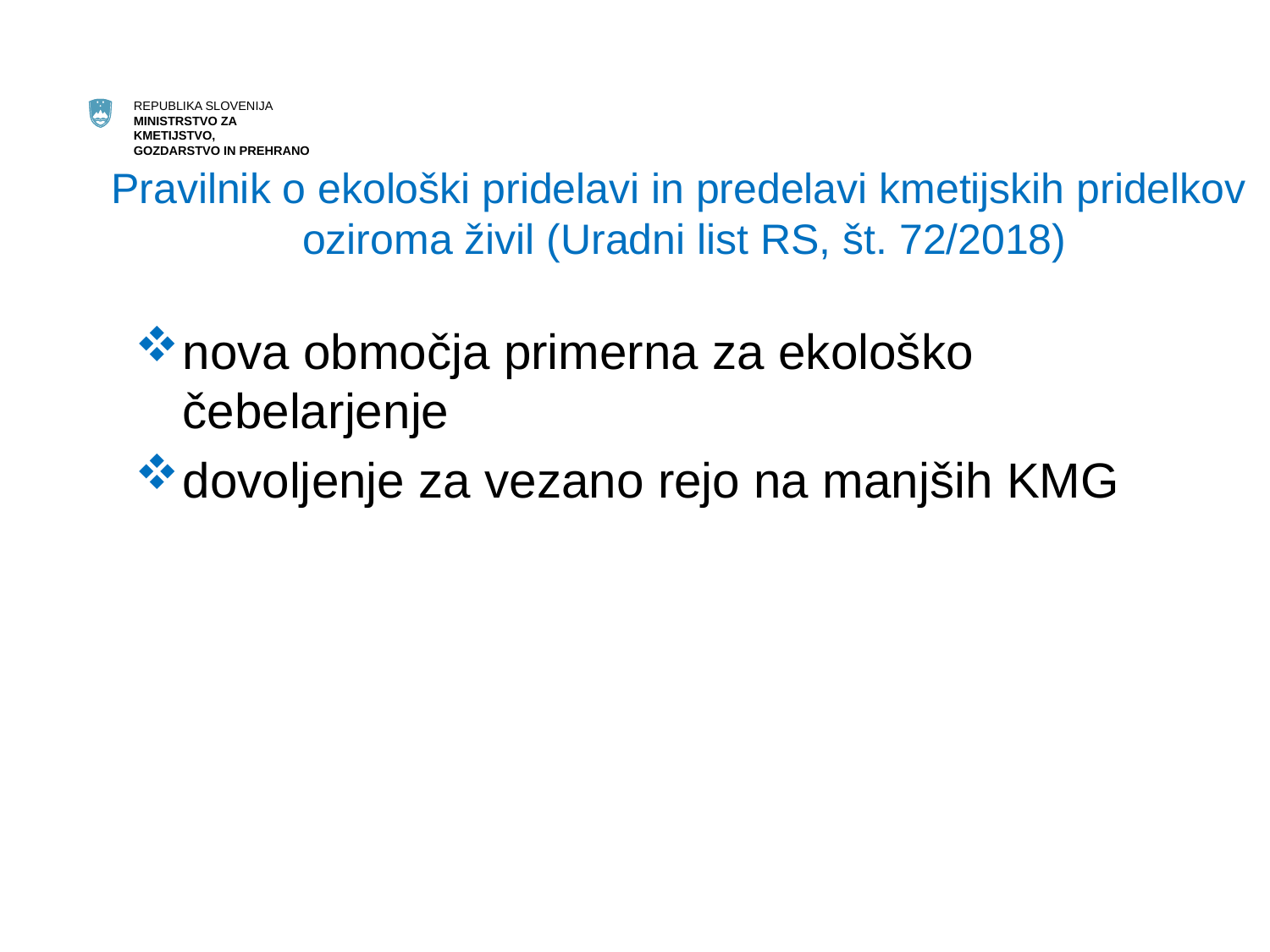

# Pravilnik o ekološki pridelavi in predelavi kmetijskih pridelkov oziroma živil (Uradni list RS, št. 72/2018)
nova območja primerna za ekološko čebelarjenje
dovoljenje za vezano rejo na manjših KMG